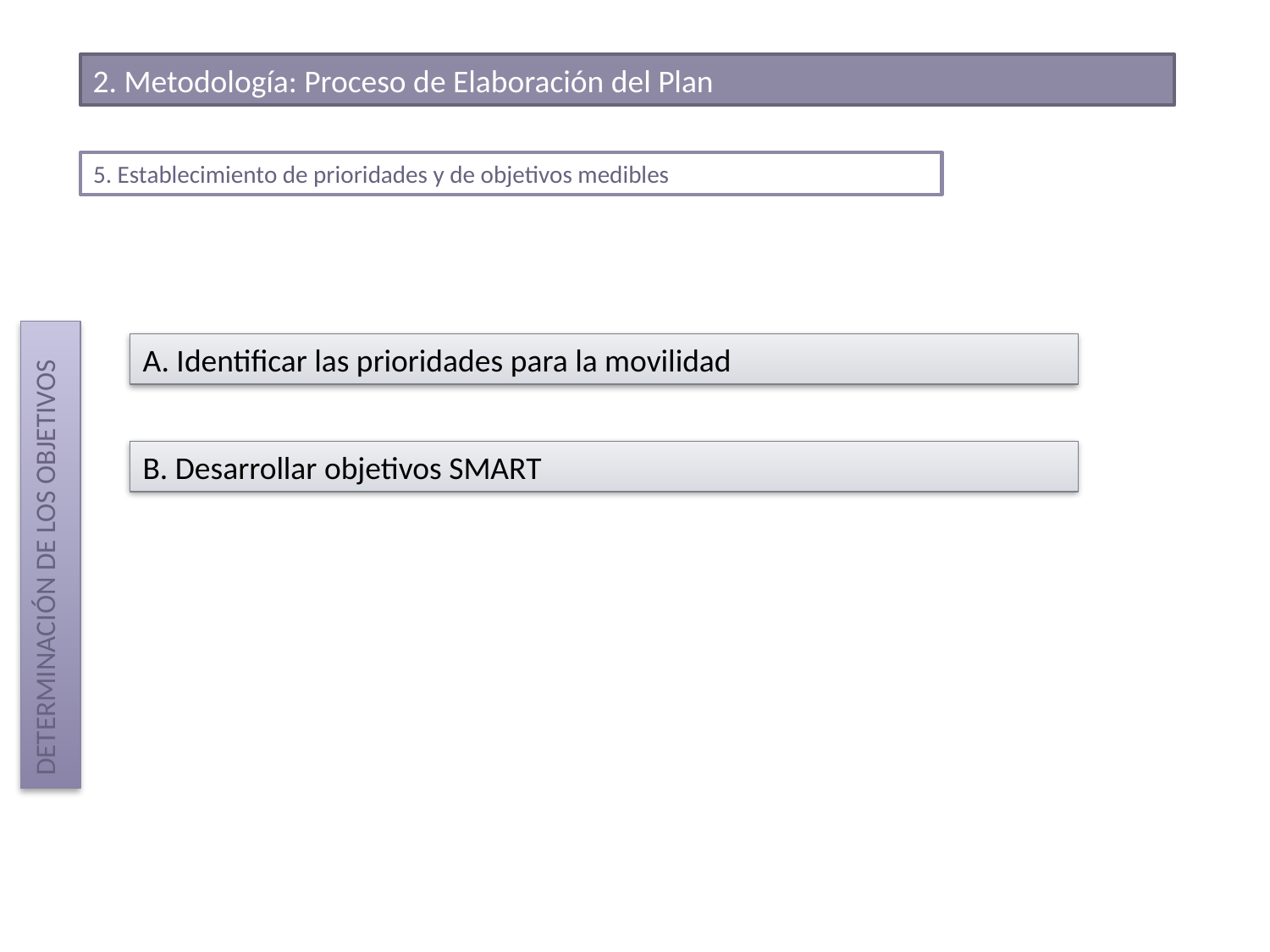

2. Metodología: Proceso de Elaboración del Plan
5. Establecimiento de prioridades y de objetivos medibles
DETERMINACIÓN DE LOS OBJETIVOS
A. Identificar las prioridades para la movilidad
B. Desarrollar objetivos SMART